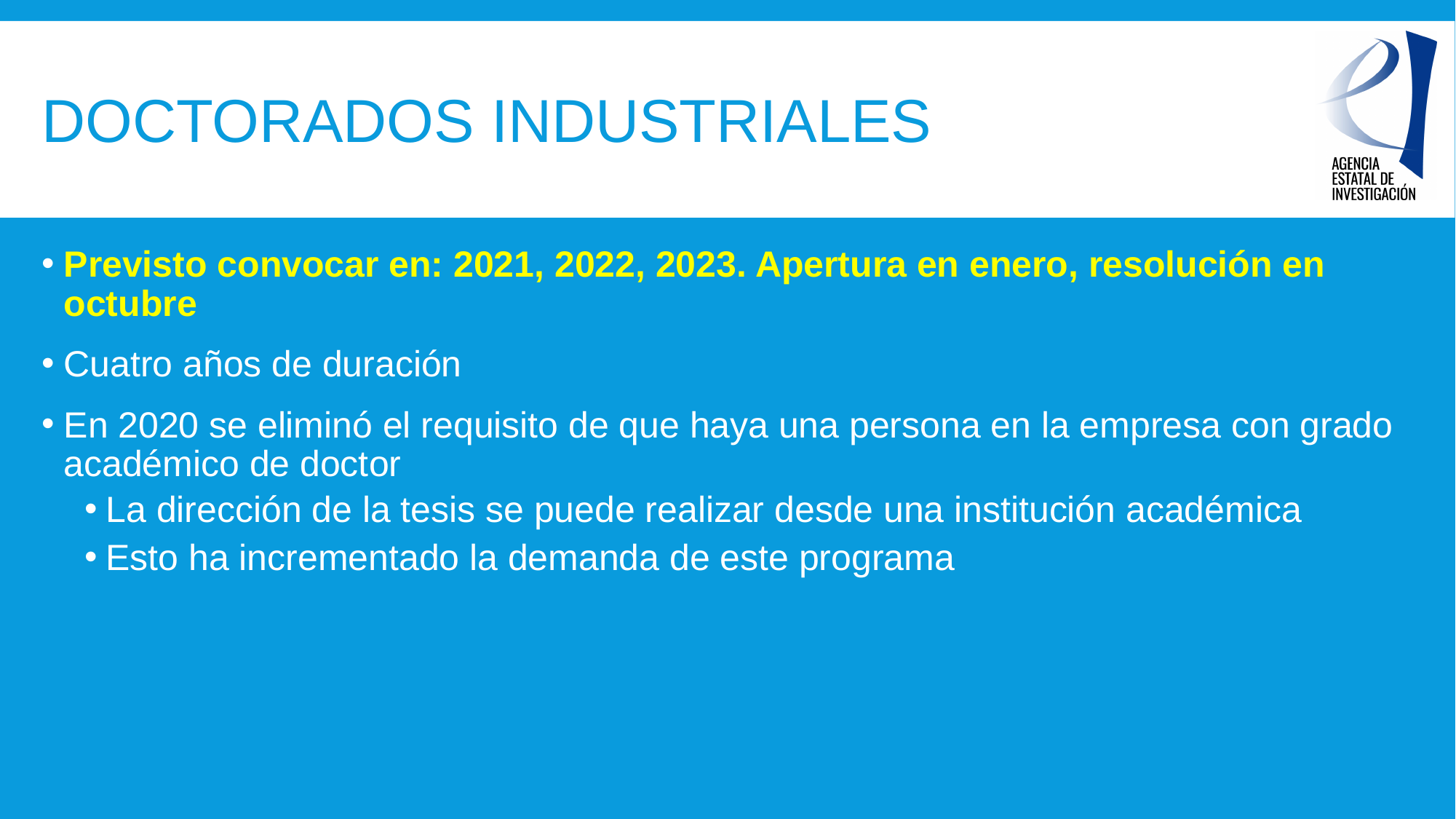

# doctorados industriales
Previsto convocar en: 2021, 2022, 2023. Apertura en enero, resolución en octubre
Cuatro años de duración
En 2020 se eliminó el requisito de que haya una persona en la empresa con grado académico de doctor
La dirección de la tesis se puede realizar desde una institución académica
Esto ha incrementado la demanda de este programa